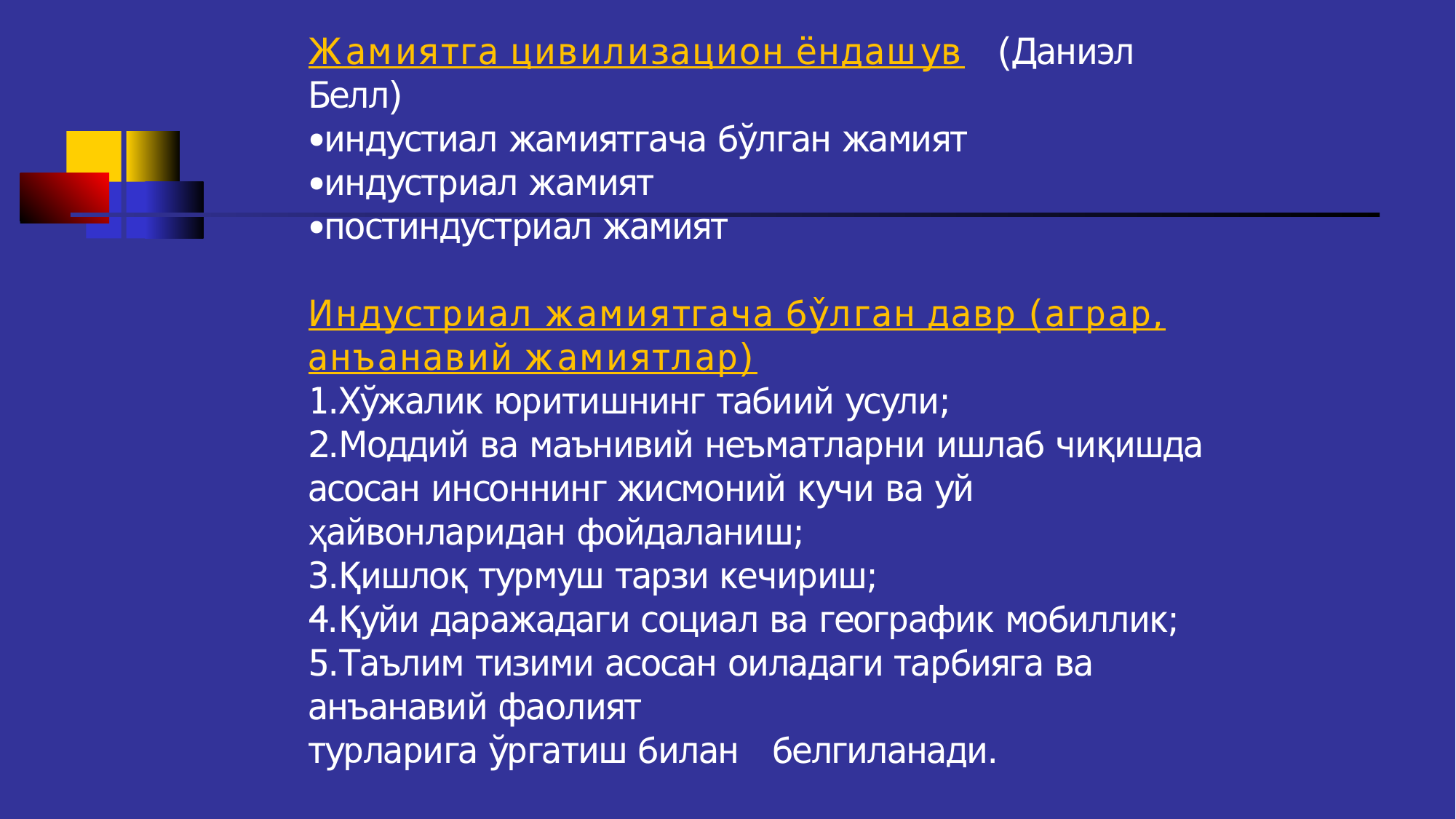

Жамиятга цивилизацион ёндашув   (Даниэл Белл)
•индустиал жамиятгача бўлган жамият
•индустриал жамият
•постиндустриал жамият

Индустриал жамиятгача бўлган давр (аграр, анъанавий жамиятлар)
1.Хўжалик юритишнинг табиий усули;
2.Моддий ва маънивий неъматларни ишлаб чиқишда асосан инсоннинг жисмоний кучи ва уй ҳайвонларидан фойдаланиш;
3.Қишлоқ турмуш тарзи кечириш;
4.Қуйи даражадаги социал ва географик мобиллик;
5.Таълим тизими асосан оиладаги тарбияга ва анъанавий фаолият
турларига ўргатиш билан   белгиланади.